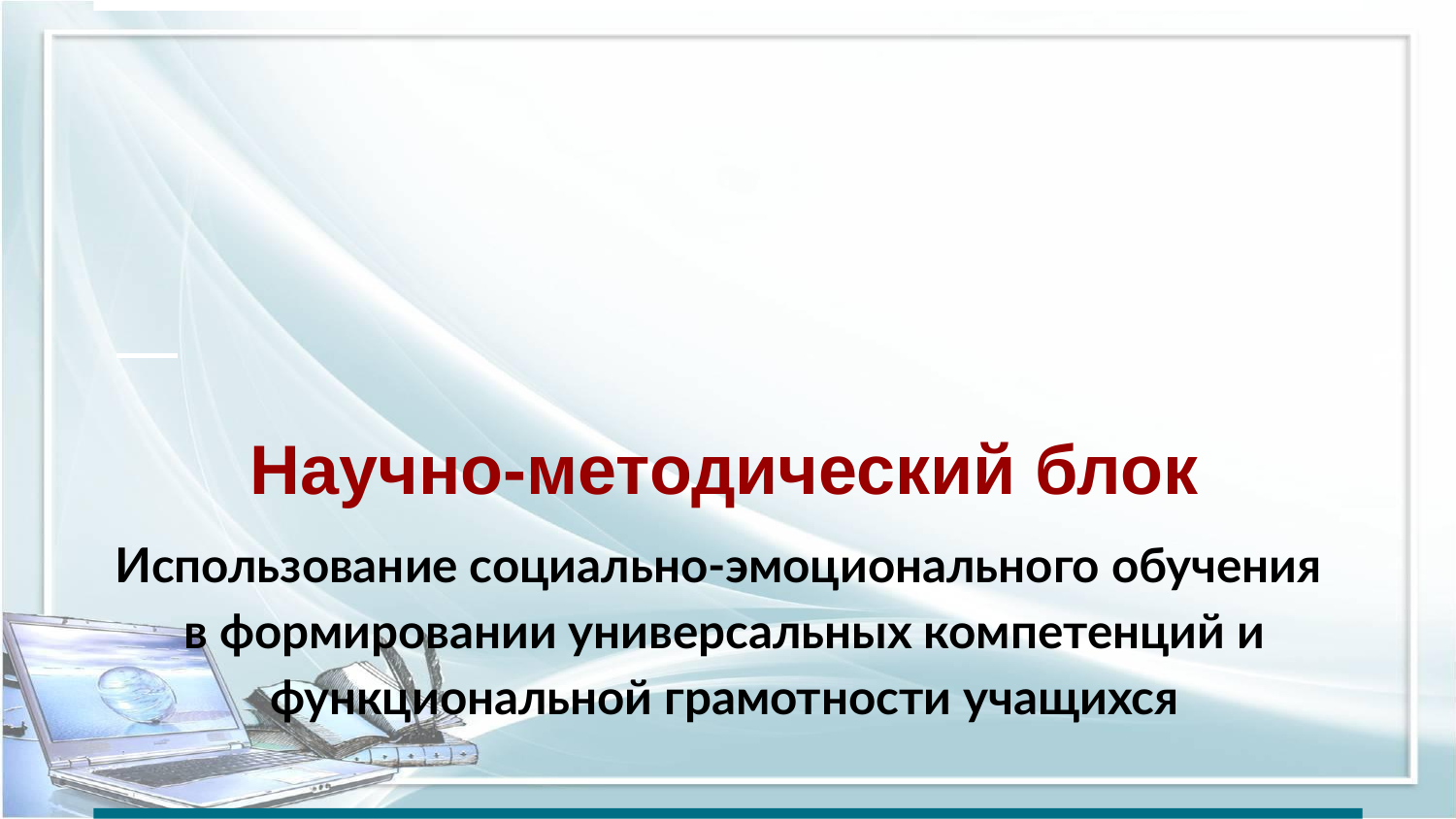

# Научно-методический блок
Использование социально-эмоционального обучения
в формировании универсальных компетенций и функциональной грамотности учащихся